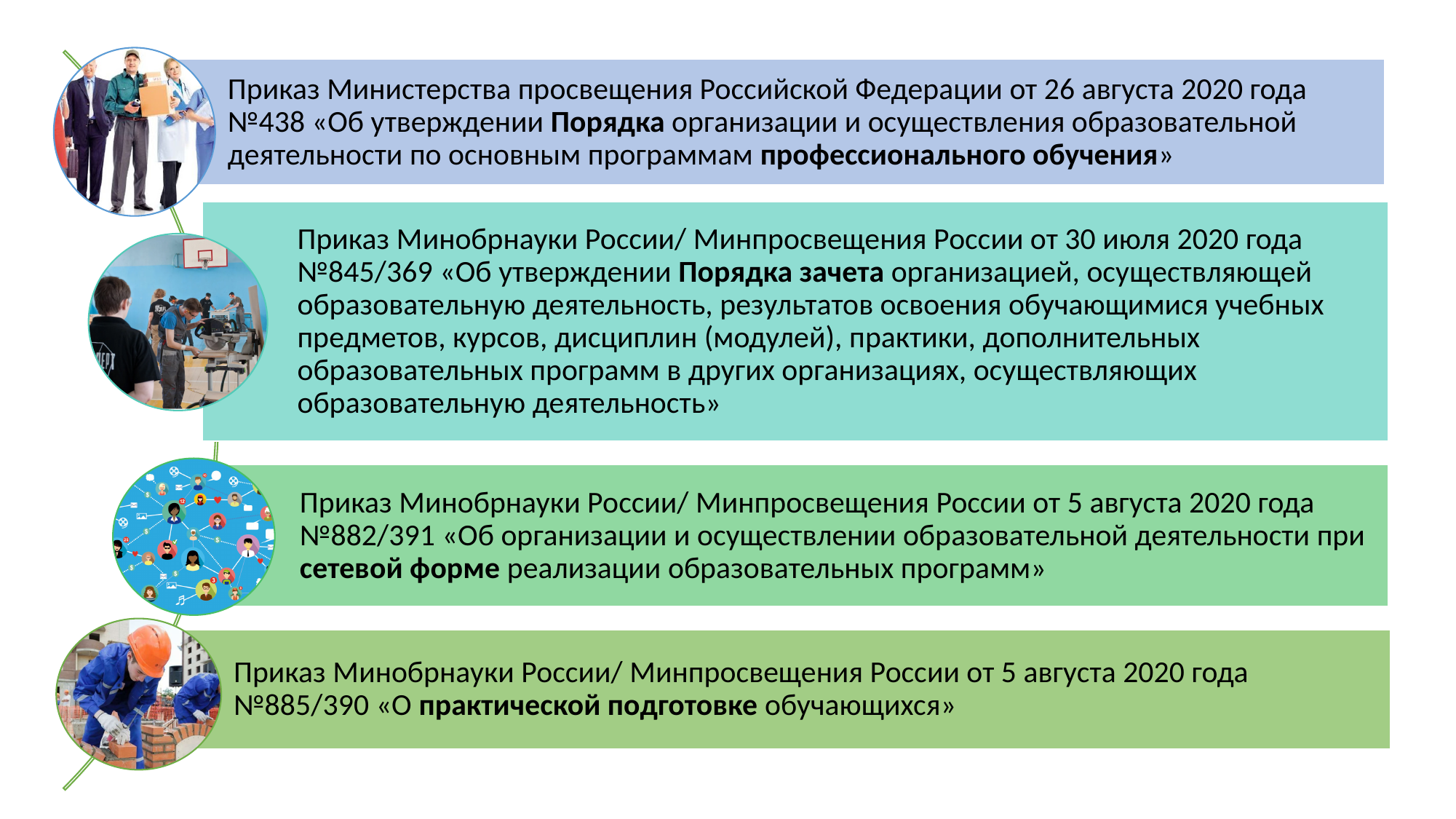

Приказ Министерства просвещения Российской Федерации от 26 августа 2020 года №438 «Об утверждении Порядка организации и осуществления образовательной деятельности по основным программам профессионального обучения»
Приказ Минобрнауки России/ Минпросвещения России от 30 июля 2020 года №845/369 «Об утверждении Порядка зачета организацией, осуществляющей образовательную деятельность, результатов освоения обучающимися учебных предметов, курсов, дисциплин (модулей), практики, дополнительных образовательных программ в других организациях, осуществляющих образовательную деятельность»
Приказ Минобрнауки России/ Минпросвещения России от 5 августа 2020 года №882/391 «Об организации и осуществлении образовательной деятельности при сетевой форме реализации образовательных программ»
Приказ Минобрнауки России/ Минпросвещения России от 5 августа 2020 года №885/390 «О практической подготовке обучающихся»